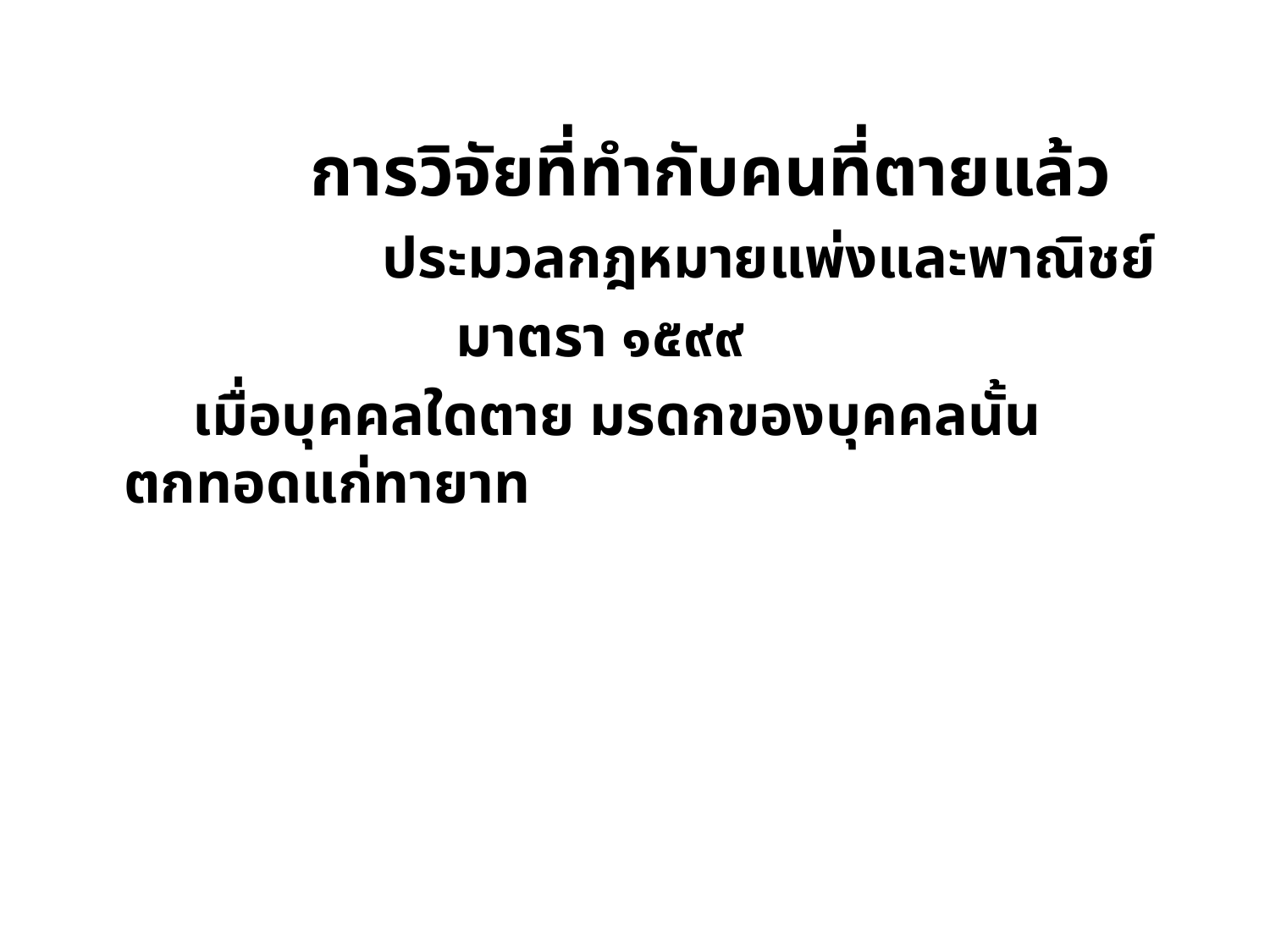

การวิจัยที่ทำกับคนที่ตายแล้ว
    	         ประมวลกฎหมายแพ่งและพาณิชย์
                          มาตรา ๑๕๙๙
        เมื่อบุคคลใดตาย มรดกของบุคคลนั้นตกทอดแก่ทายาท